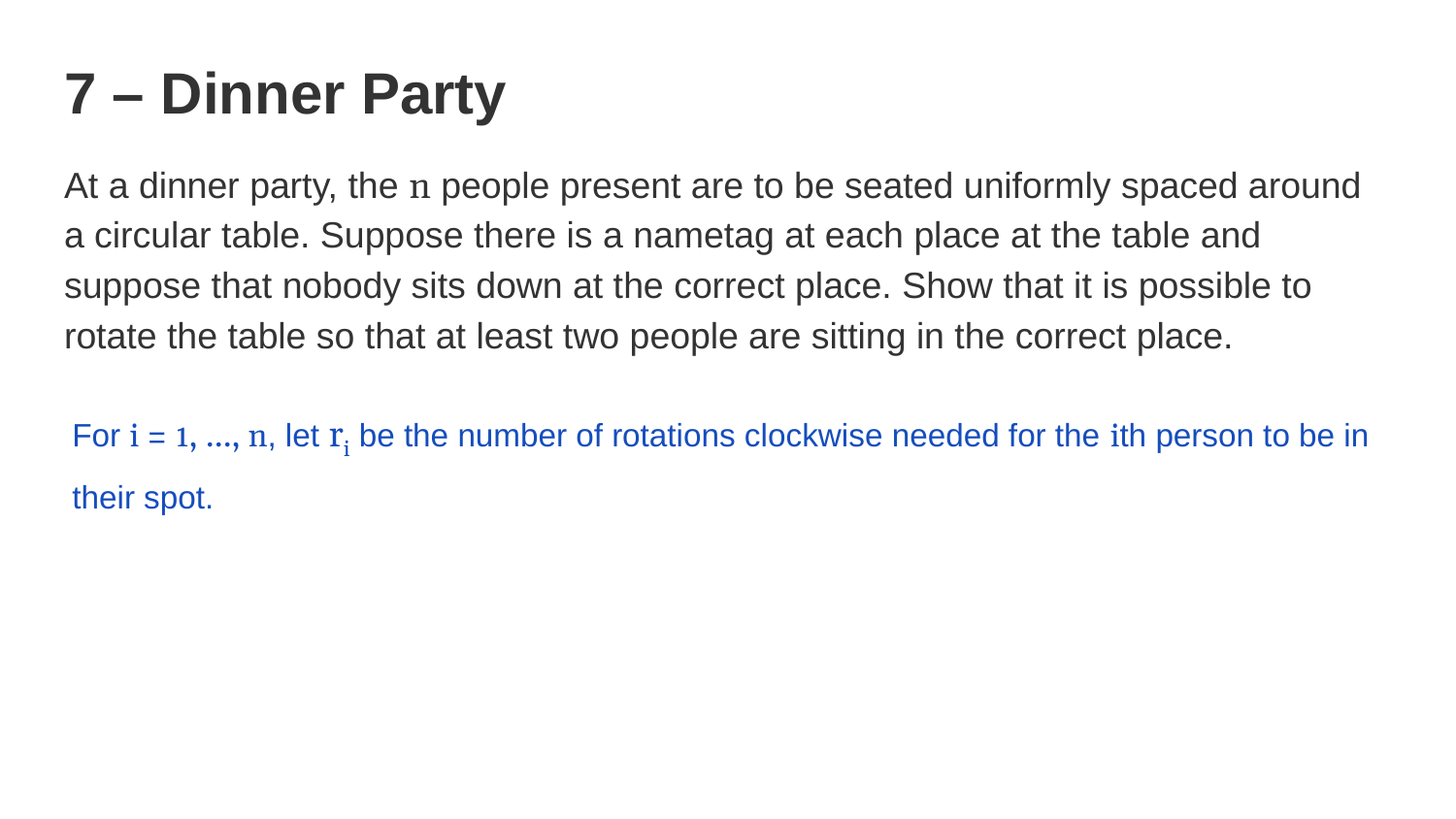

# 7 – Dinner Party
At a dinner party, the n people present are to be seated uniformly spaced around a circular table. Suppose there is a nametag at each place at the table and suppose that nobody sits down at the correct place. Show that it is possible to rotate the table so that at least two people are sitting in the correct place.
For i = 1, ..., n, let ri be the number of rotations clockwise needed for the ith person to be in their spot.